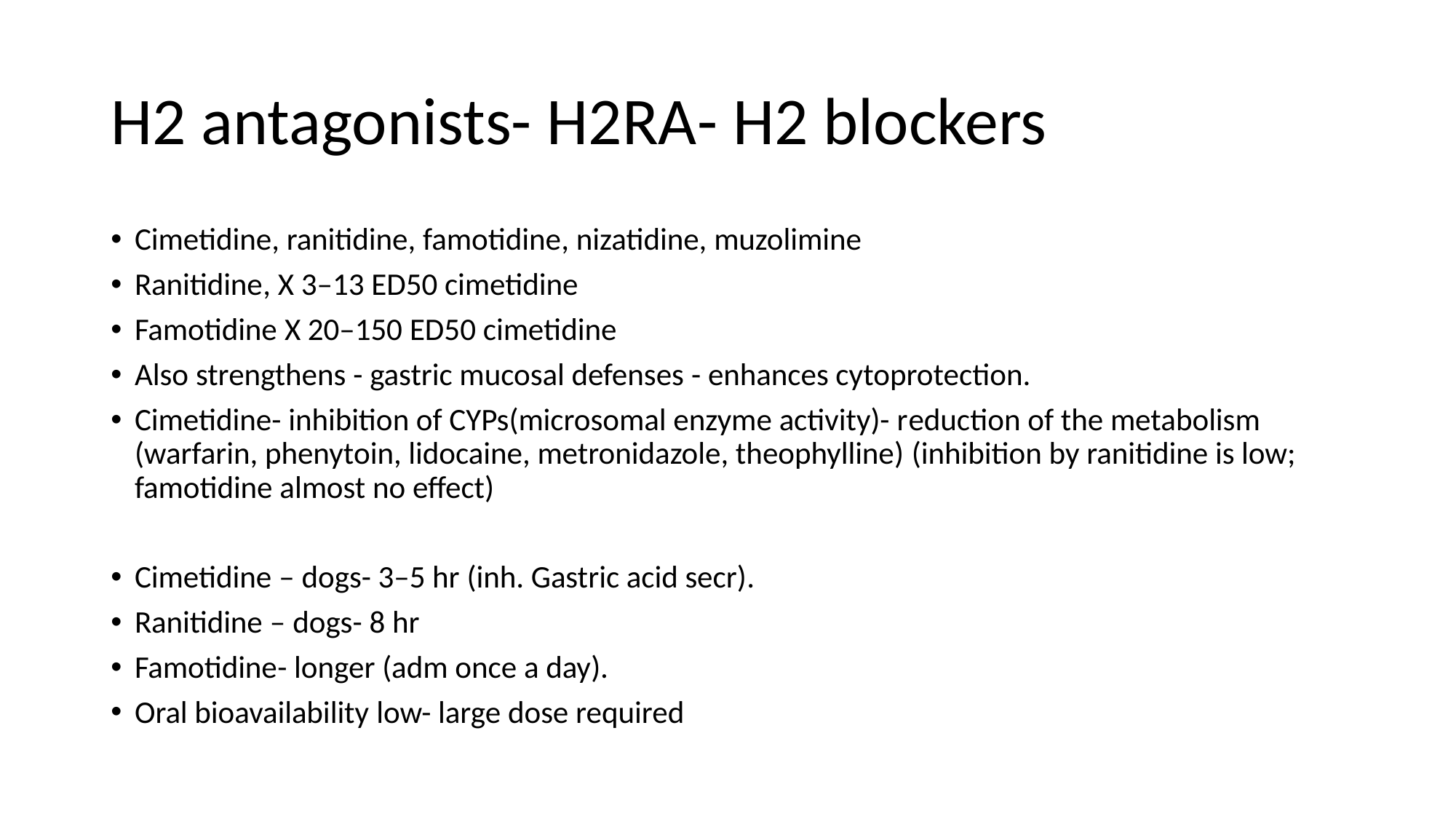

# H2 antagonists- H2RA- H2 blockers
Cimetidine, ranitidine, famotidine, nizatidine, muzolimine
Ranitidine, X 3–13 ED50 cimetidine
Famotidine X 20–150 ED50 cimetidine
Also strengthens - gastric mucosal defenses - enhances cytoprotection.
Cimetidine- inhibition of CYPs(microsomal enzyme activity)- reduction of the metabolism (warfarin, phenytoin, lidocaine, metronidazole, theophylline) (inhibition by ranitidine is low; famotidine almost no effect)

Cimetidine – dogs- 3–5 hr (inh. Gastric acid secr).
Ranitidine – dogs- 8 hr
Famotidine- longer (adm once a day).
Oral bioavailability low- large dose required